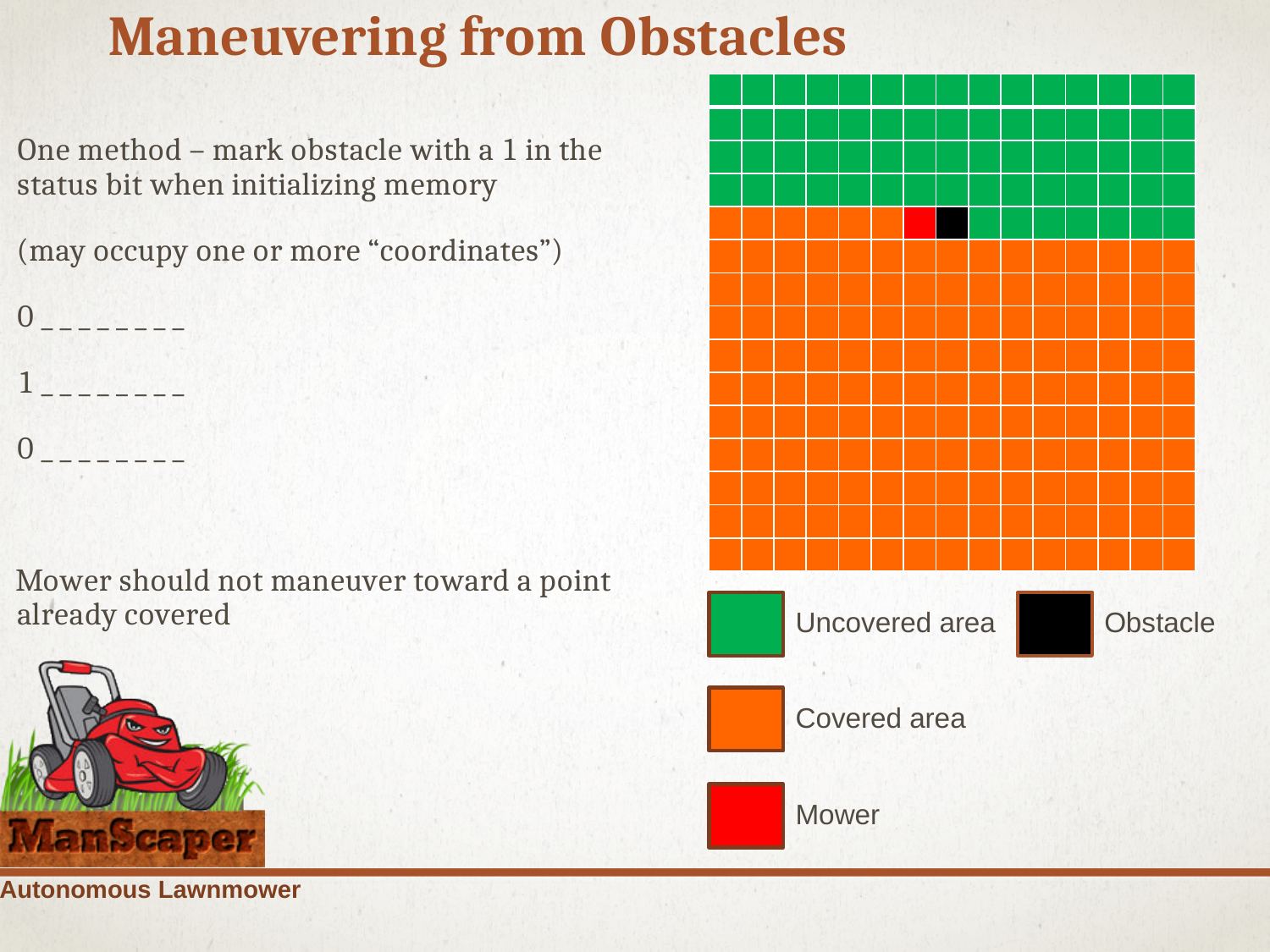

# Maneuvering from Obstacles
|  |  |  |  |  |  |  |  |  |  |  |  |  |  |  |
| --- | --- | --- | --- | --- | --- | --- | --- | --- | --- | --- | --- | --- | --- | --- |
|  |  |  |  |  |  |  |  |  |  |  |  |  |  |  |
|  |  |  |  |  |  |  |  |  |  |  |  |  |  |  |
|  |  |  |  |  |  |  |  |  |  |  |  |  |  |  |
|  |  |  |  |  |  |  |  |  |  |  |  |  |  |  |
|  |  |  |  |  |  |  |  |  |  |  |  |  |  |  |
|  |  |  |  |  |  |  |  |  |  |  |  |  |  |  |
|  |  |  |  |  |  |  |  |  |  |  |  |  |  |  |
|  |  |  |  |  |  |  |  |  |  |  |  |  |  |  |
|  |  |  |  |  |  |  |  |  |  |  |  |  |  |  |
|  |  |  |  |  |  |  |  |  |  |  |  |  |  |  |
|  |  |  |  |  |  |  |  |  |  |  |  |  |  |  |
|  |  |  |  |  |  |  |  |  |  |  |  |  |  |  |
|  |  |  |  |  |  |  |  |  |  |  |  |  |  |  |
|  |  |  |  |  |  |  |  |  |  |  |  |  |  |  |
One method – mark obstacle with a 1 in the status bit when initializing memory
(may occupy one or more “coordinates”)
0 _ _ _ _ _ _ _ _
1 _ _ _ _ _ _ _ _
0 _ _ _ _ _ _ _ _

Mower should not maneuver toward a point already covered

Uncovered area
Obstacle

Covered area

Mower